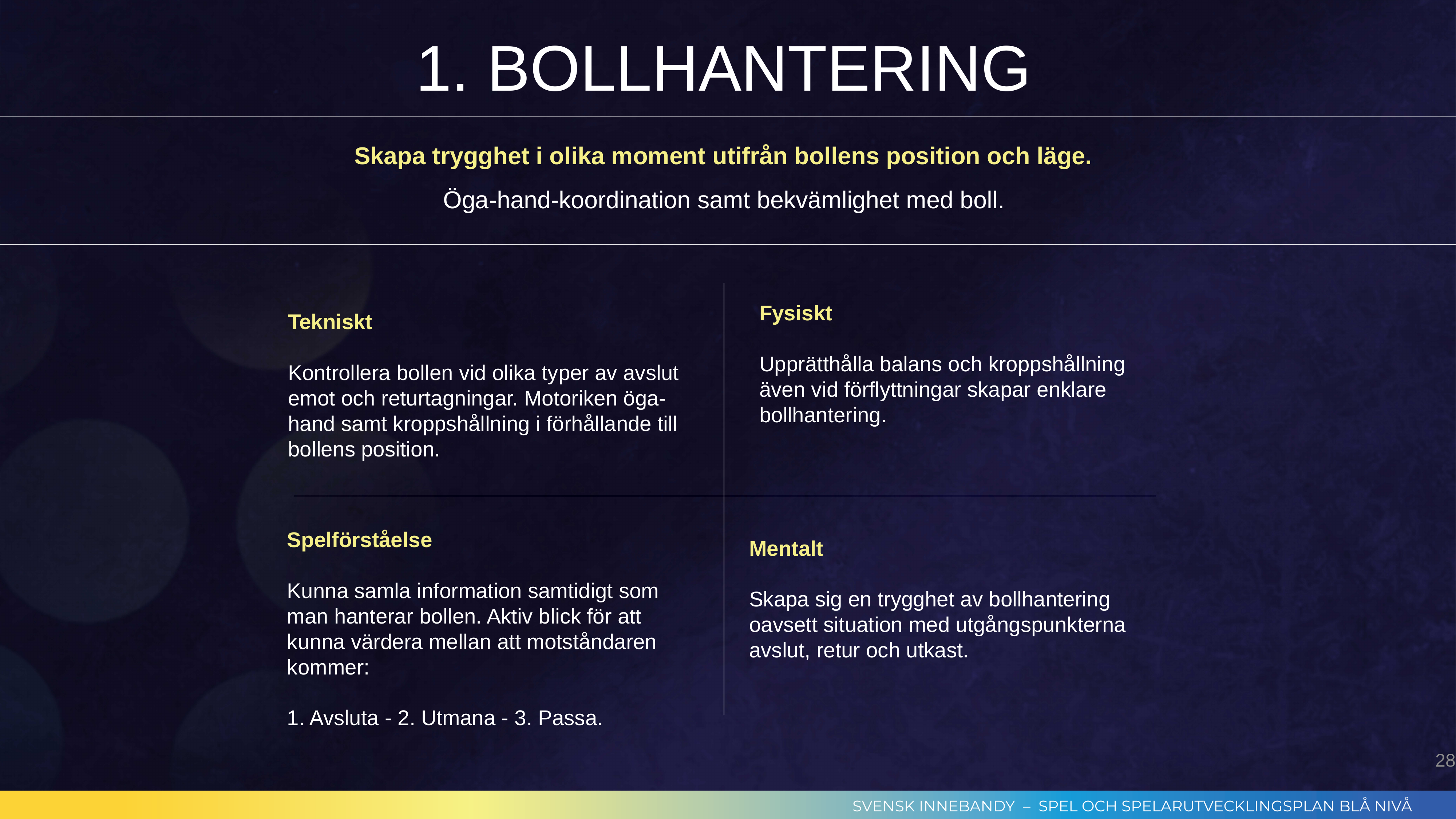

1. BOLLHANTERING
Skapa trygghet i olika moment utifrån bollens position och läge.
Öga-hand-koordination samt bekvämlighet med boll.
Fysiskt

Upprätthålla balans och kroppshållning även vid förflyttningar skapar enklare bollhantering.
Tekniskt

Kontrollera bollen vid olika typer av avslut emot och returtagningar. Motoriken öga-hand samt kroppshållning i förhållande till bollens position.
Mentalt

Skapa sig en trygghet av bollhantering oavsett situation med utgångspunkterna avslut, retur och utkast.
Spelförståelse

Kunna samla information samtidigt som man hanterar bollen. Aktiv blick för att kunna värdera mellan att motståndaren kommer:

1. Avsluta - 2. Utmana - 3. Passa.
28